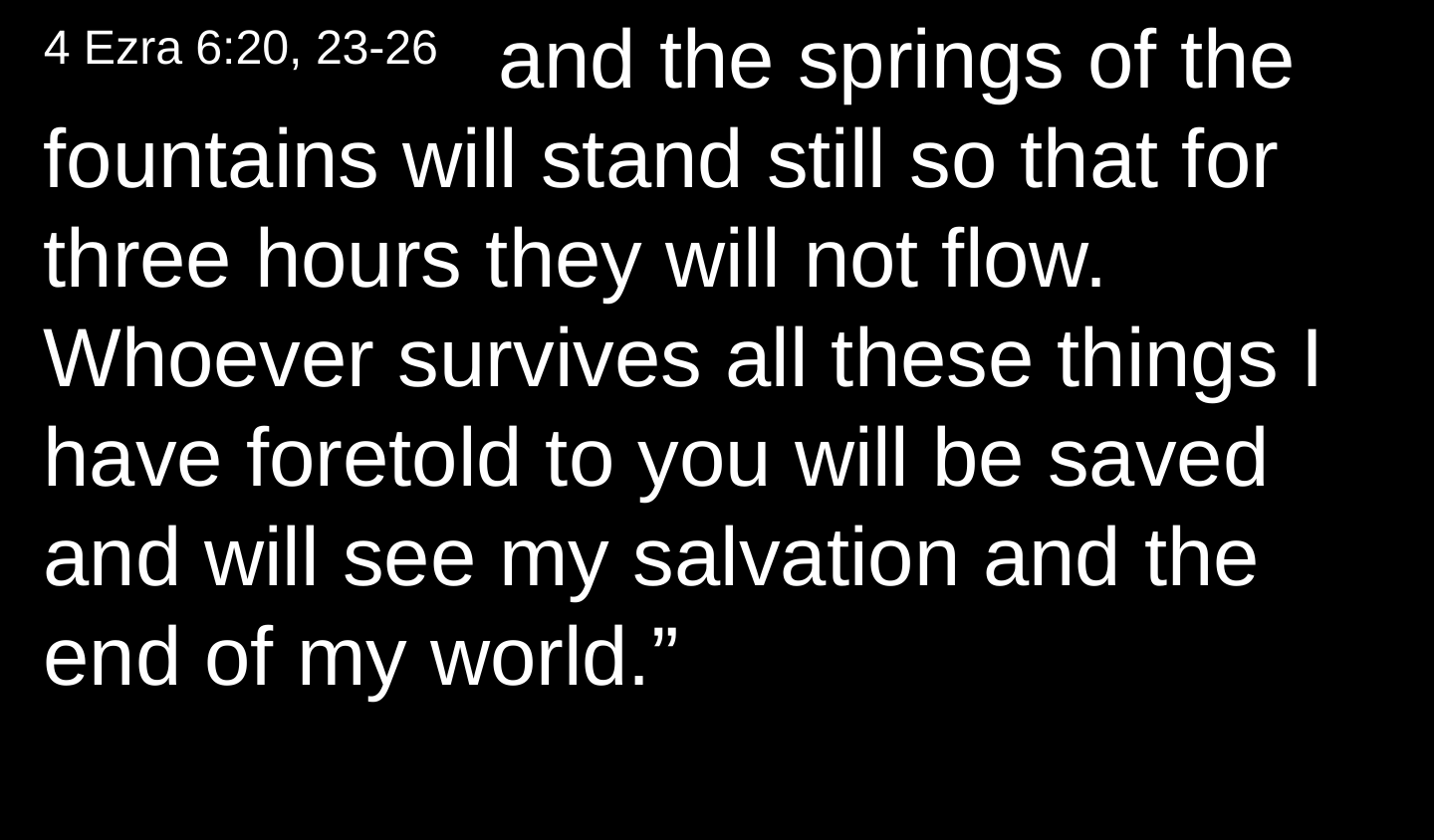

4 Ezra 6:20, 23-26   and the springs of the fountains will stand still so that for three hours they will not flow. Whoever survives all these things I have foretold to you will be saved and will see my salvation and the end of my world.”